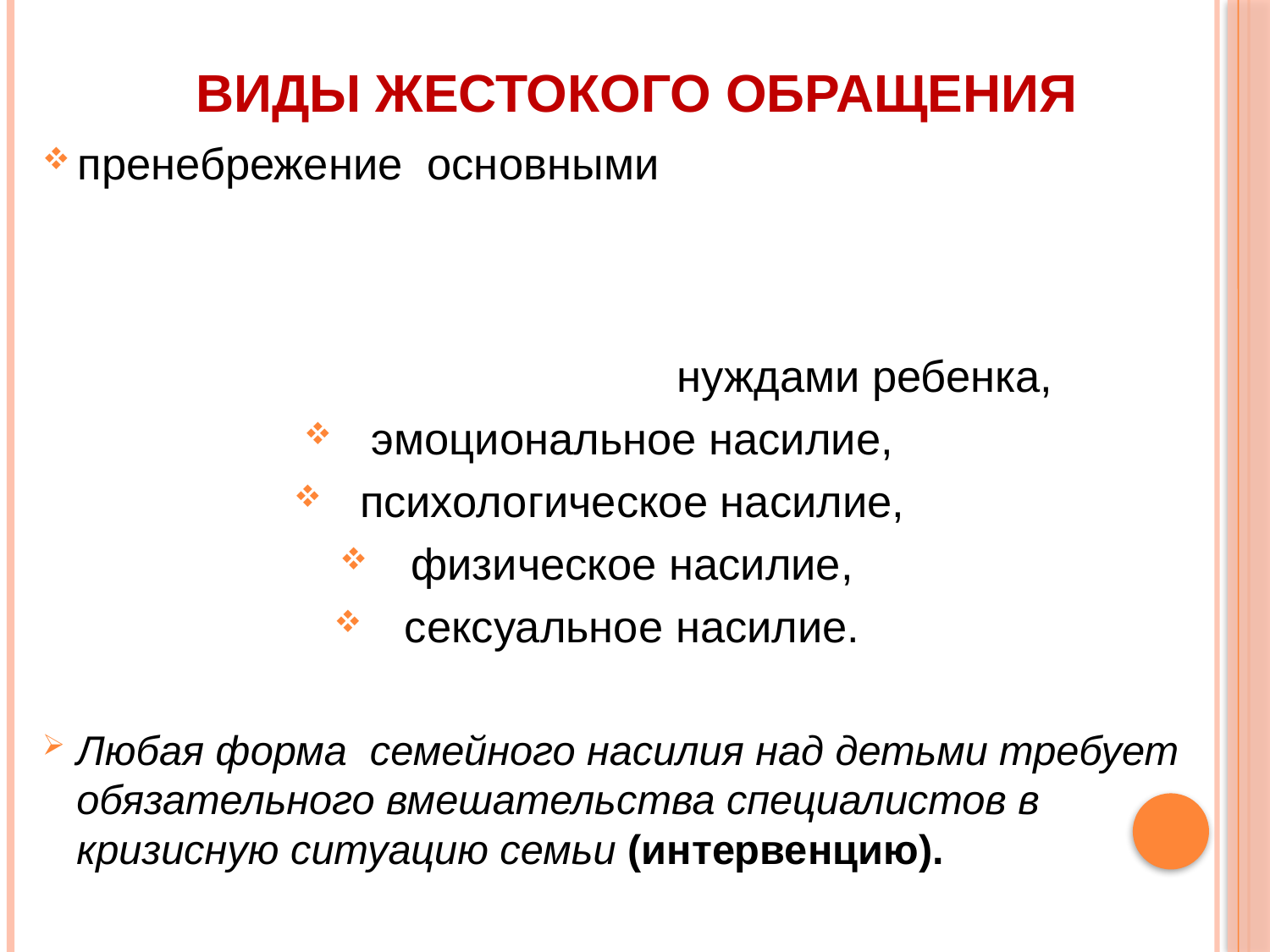

# Виды жестокого обращения
пренебрежение  основными                                                                                                                                                                                                                                                                                                                                                                   нуждами ребенка,
эмоциональное насилие,
психологическое насилие,
физическое насилие,
сексуальное насилие.

Любая форма  семейного насилия над детьми требует обязательного вмешательства специалистов в кризисную ситуацию семьи (интервенцию).